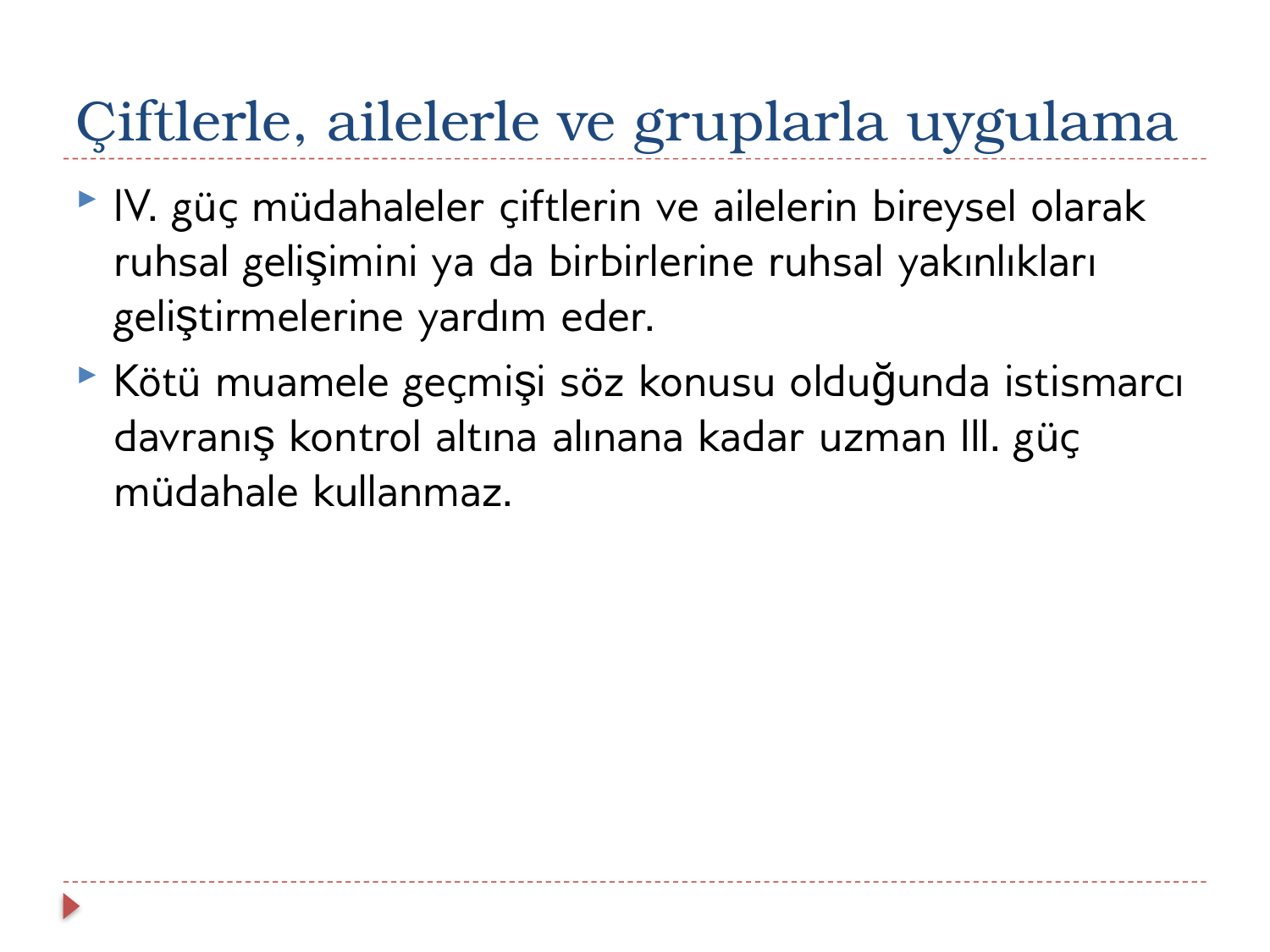

# Çiftlerle, ailelerle ve gruplarla uygulama
IV. güç müdahaleler çiftlerin ve ailelerin bireysel olarak ruhsal gelişimini ya da birbirlerine ruhsal yakınlıkları geliştirmelerine yardım eder.
Kötü muamele geçmişi söz konusu olduğunda istismarcı davranış kontrol altına alınana kadar uzman III. güç müdahale kullanmaz.